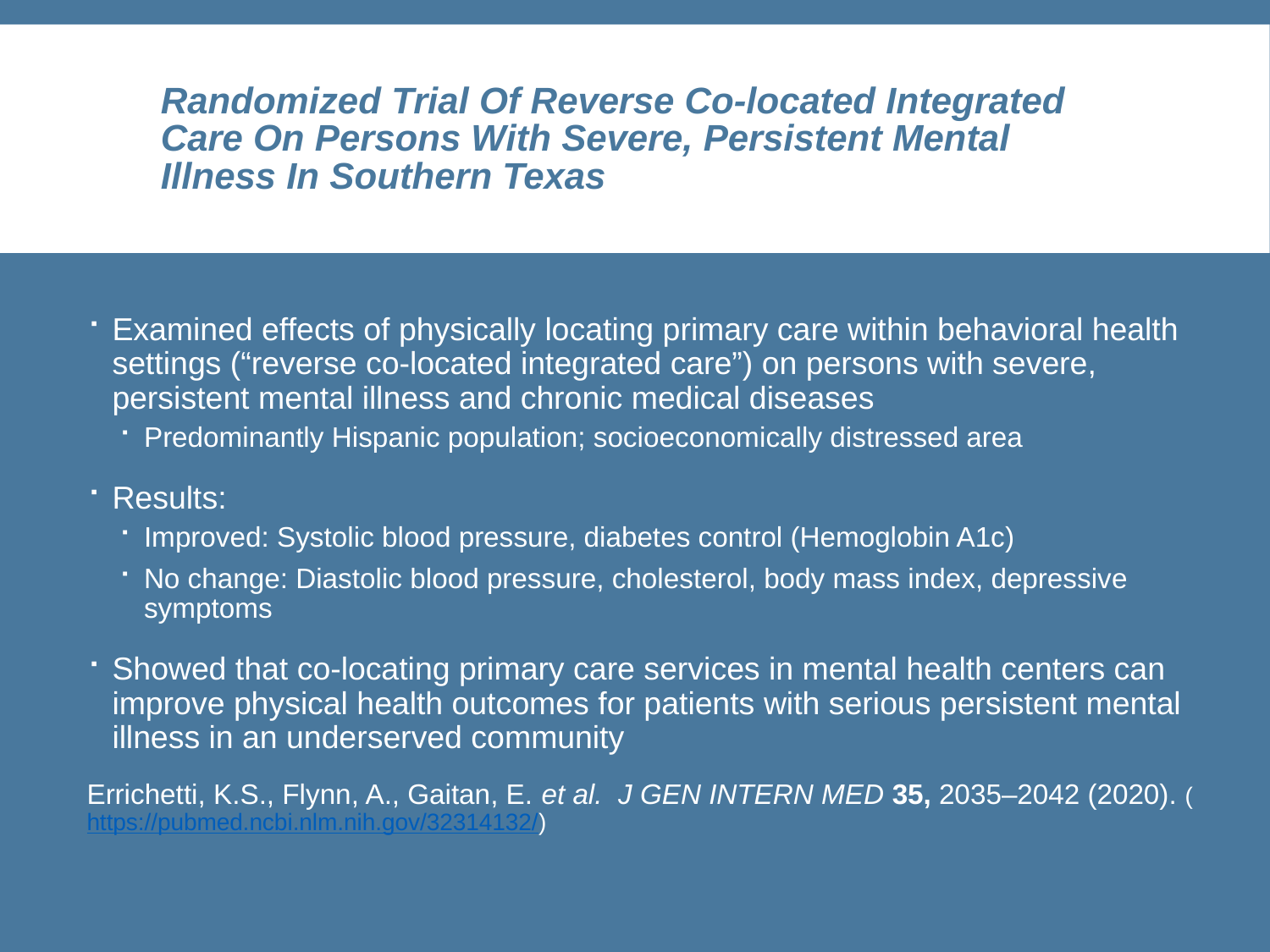

# Randomized Trial Of Reverse Co-located Integrated Care On Persons With Severe, Persistent Mental Illness In Southern Texas
Examined effects of physically locating primary care within behavioral health settings (“reverse co-located integrated care”) on persons with severe, persistent mental illness and chronic medical diseases
Predominantly Hispanic population; socioeconomically distressed area
Results:
Improved: Systolic blood pressure, diabetes control (Hemoglobin A1c)
No change: Diastolic blood pressure, cholesterol, body mass index, depressive symptoms
Showed that co-locating primary care services in mental health centers can improve physical health outcomes for patients with serious persistent mental illness in an underserved community
Errichetti, K.S., Flynn, A., Gaitan, E. et al.  J GEN INTERN MED 35, 2035–2042 (2020). (https://pubmed.ncbi.nlm.nih.gov/32314132/)